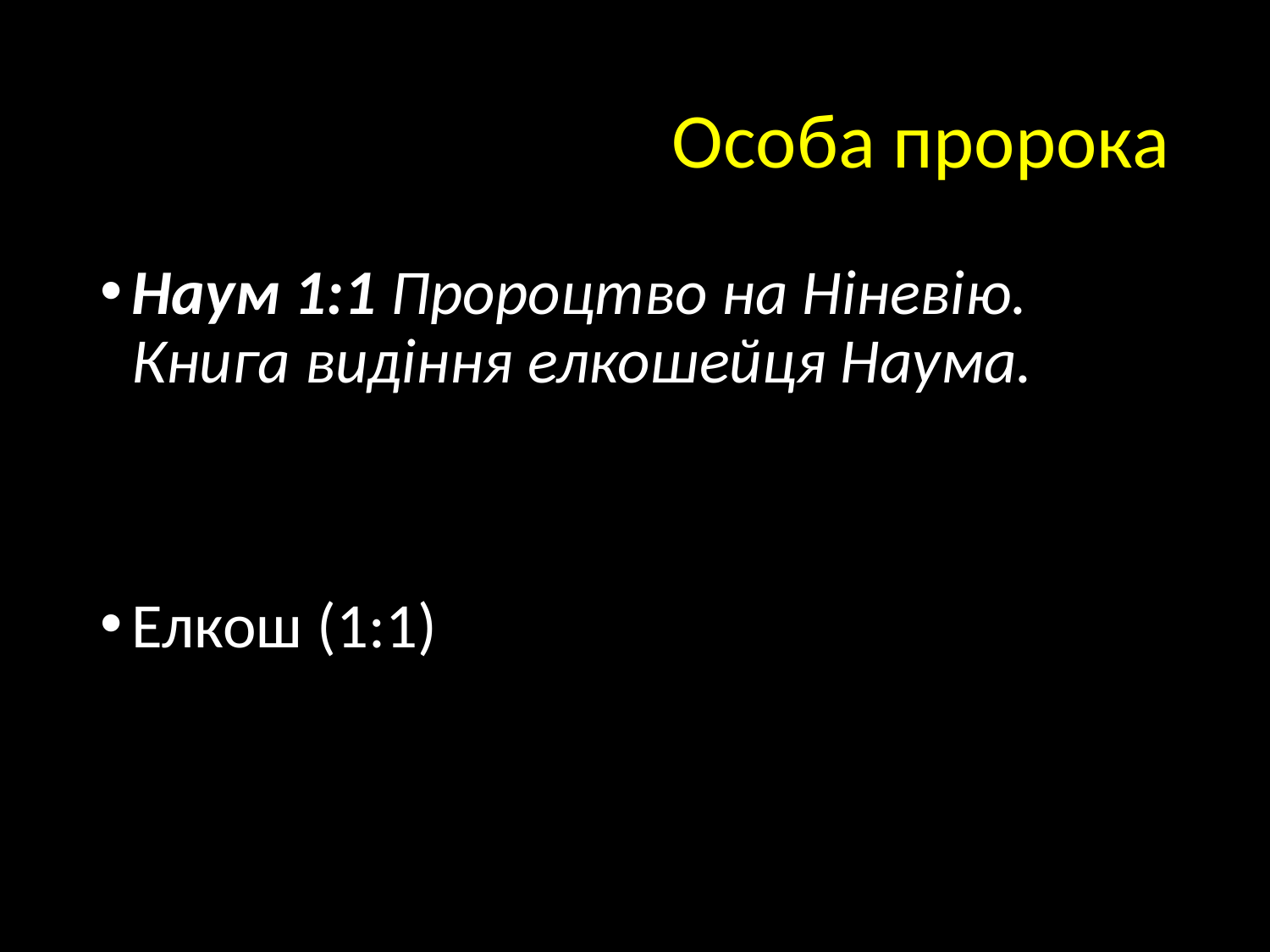

# Особа пророка
Наум 1:1 Пророцтво на Ніневію. Книга видіння елкошейця Наума.

Елкош (1:1)